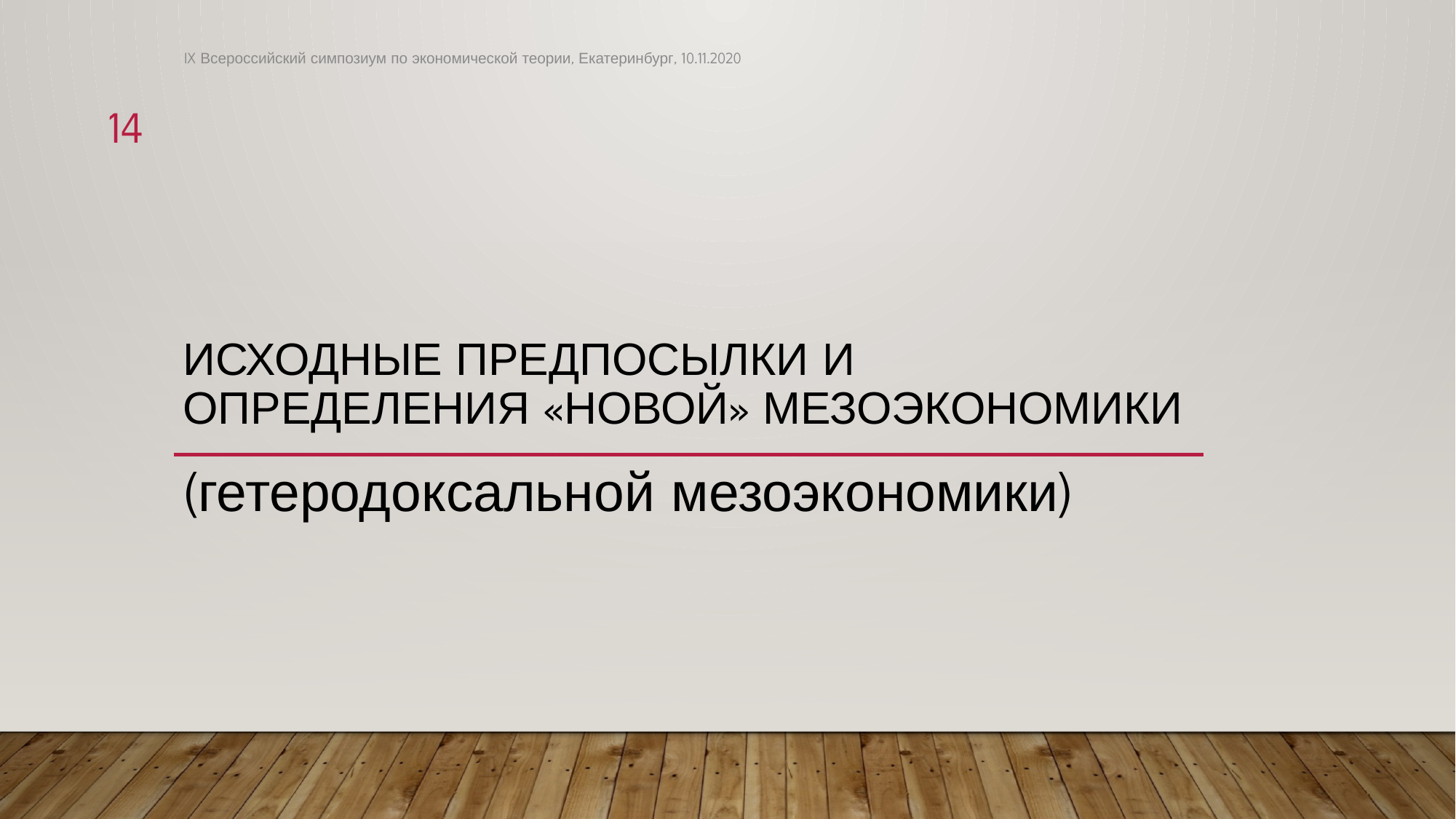

IX Всероссийский симпозиум по экономической теории, Екатеринбург, 10.11.2020
14
# исходные предпосылки и Определения «новой» мезоэкономики
(гетеродоксальной мезоэкономики)